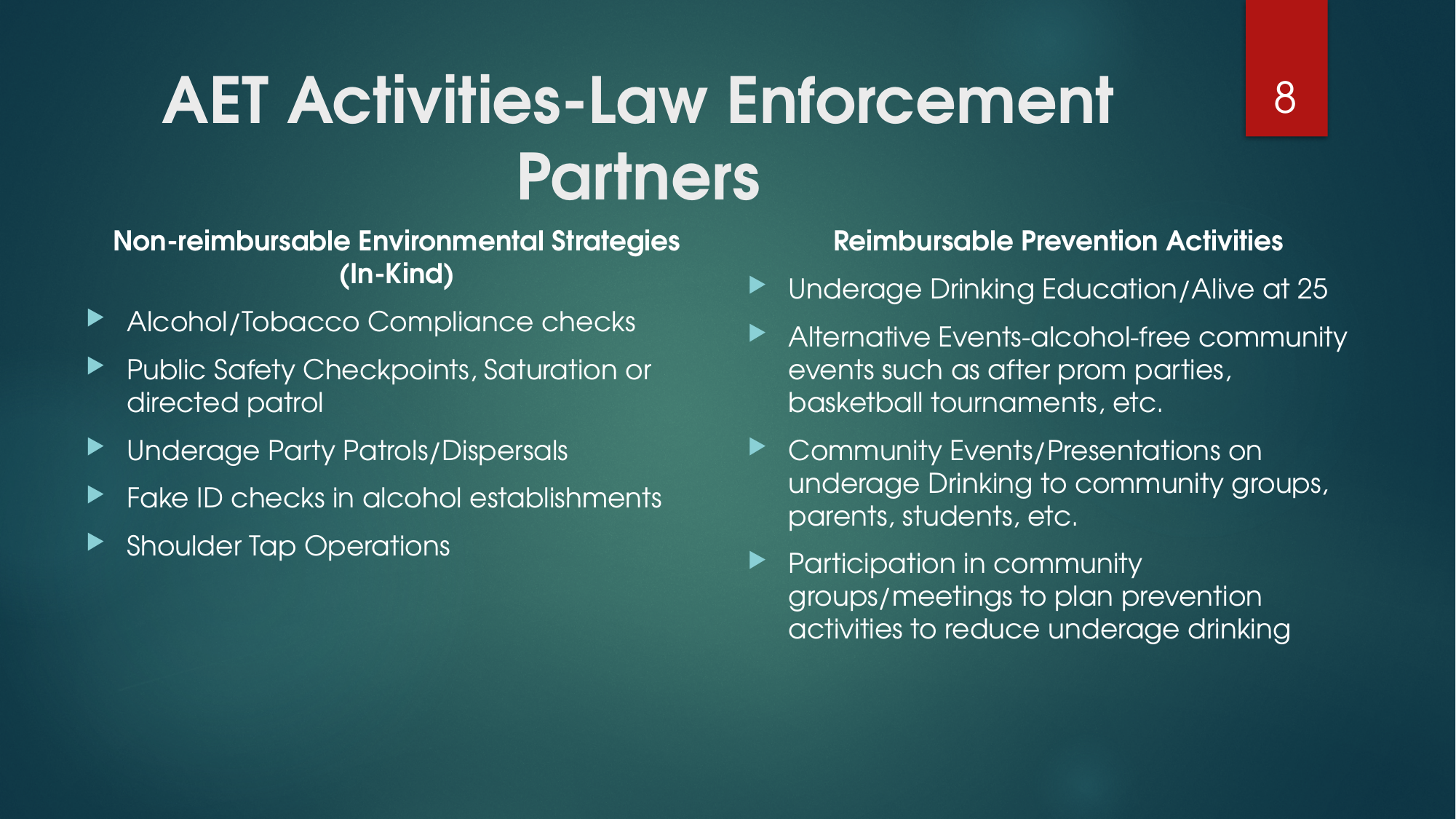

8
# AET Activities-Law Enforcement Partners
Non-reimbursable Environmental Strategies (In-Kind)
Alcohol/Tobacco Compliance checks
Public Safety Checkpoints, Saturation or directed patrol
Underage Party Patrols/Dispersals
Fake ID checks in alcohol establishments
Shoulder Tap Operations
Reimbursable Prevention Activities
Underage Drinking Education/Alive at 25
Alternative Events-alcohol-free community events such as after prom parties, basketball tournaments, etc.
Community Events/Presentations on underage Drinking to community groups, parents, students, etc.
Participation in community groups/meetings to plan prevention activities to reduce underage drinking